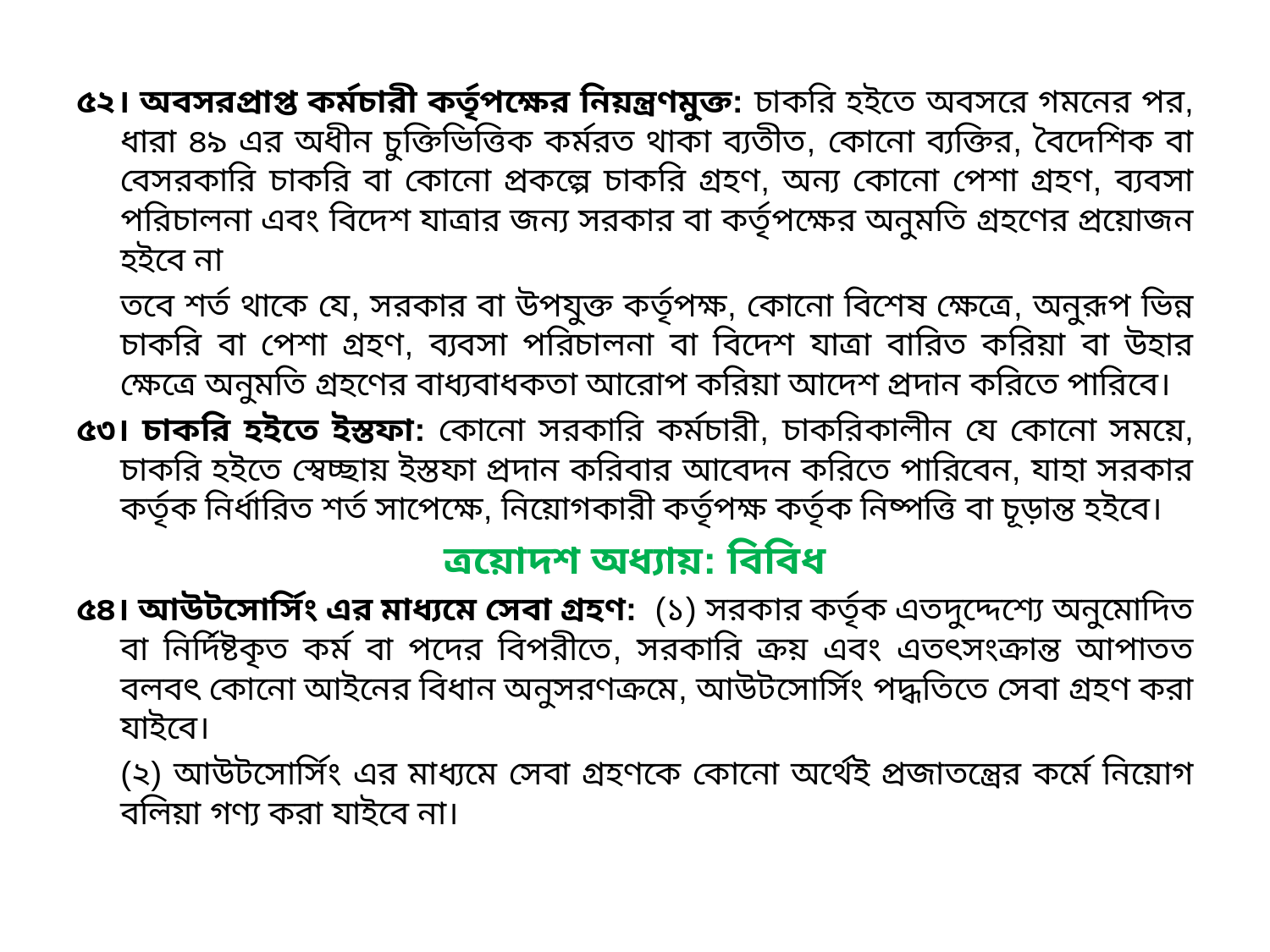

৫২। অবসরপ্রাপ্ত কর্মচারী কর্তৃপক্ষের নিয়ন্ত্রণমুক্ত: চাকরি হইতে অবসরে গমনের পর, ধারা ৪৯ এর অধীন চুক্তিভিত্তিক কর্মরত থাকা ব্যতীত, কোনো ব্যক্তির, বৈদেশিক বা বেসরকারি চাকরি বা কোনো প্রকল্পে চাকরি গ্রহণ, অন্য কোনো পেশা গ্রহণ, ব্যবসা পরিচালনা এবং বিদেশ যাত্রার জন্য সরকার বা কর্তৃপক্ষের অনুমতি গ্রহণের প্রয়োজন হইবে না
	তবে শর্ত থাকে যে, সরকার বা উপযুক্ত কর্তৃপক্ষ, কোনো বিশেষ ক্ষেত্রে, অনুরূপ ভিন্ন চাকরি বা পেশা গ্রহণ, ব্যবসা পরিচালনা বা বিদেশ যাত্রা বারিত করিয়া বা উহার ক্ষেত্রে অনুমতি গ্রহণের বাধ্যবাধকতা আরোপ করিয়া আদেশ প্রদান করিতে পারিবে।
৫৩। চাকরি হইতে ইস্তফা: কোনো সরকারি কর্মচারী, চাকরিকালীন যে কোনো সময়ে, চাকরি হইতে স্বেচ্ছায় ইস্তফা প্রদান করিবার আবেদন করিতে পারিবেন, যাহা সরকার কর্তৃক নির্ধারিত শর্ত সাপেক্ষে, নিয়োগকারী কর্তৃপক্ষ কর্তৃক নিষ্পত্তি বা চূড়ান্ত হইবে।
ত্রয়োদশ অধ্যায়: বিবিধ
৫৪। আউটসোর্সিং এর মাধ্যমে সেবা গ্রহণ:  (১) সরকার কর্তৃক এতদুদ্দেশ্যে অনুমোদিত বা নির্দিষ্টকৃত কর্ম বা পদের বিপরীতে, সরকারি ক্রয় এবং এতৎসংক্রান্ত আপাতত বলবৎ কোনো আইনের বিধান অনুসরণক্রমে, আউটসোর্সিং পদ্ধতিতে সেবা গ্রহণ করা যাইবে।
	(২) আউটসোর্সিং এর মাধ্যমে সেবা গ্রহণকে কোনো অর্থেই প্রজাতন্ত্রের কর্মে নিয়োগ বলিয়া গণ্য করা যাইবে না।